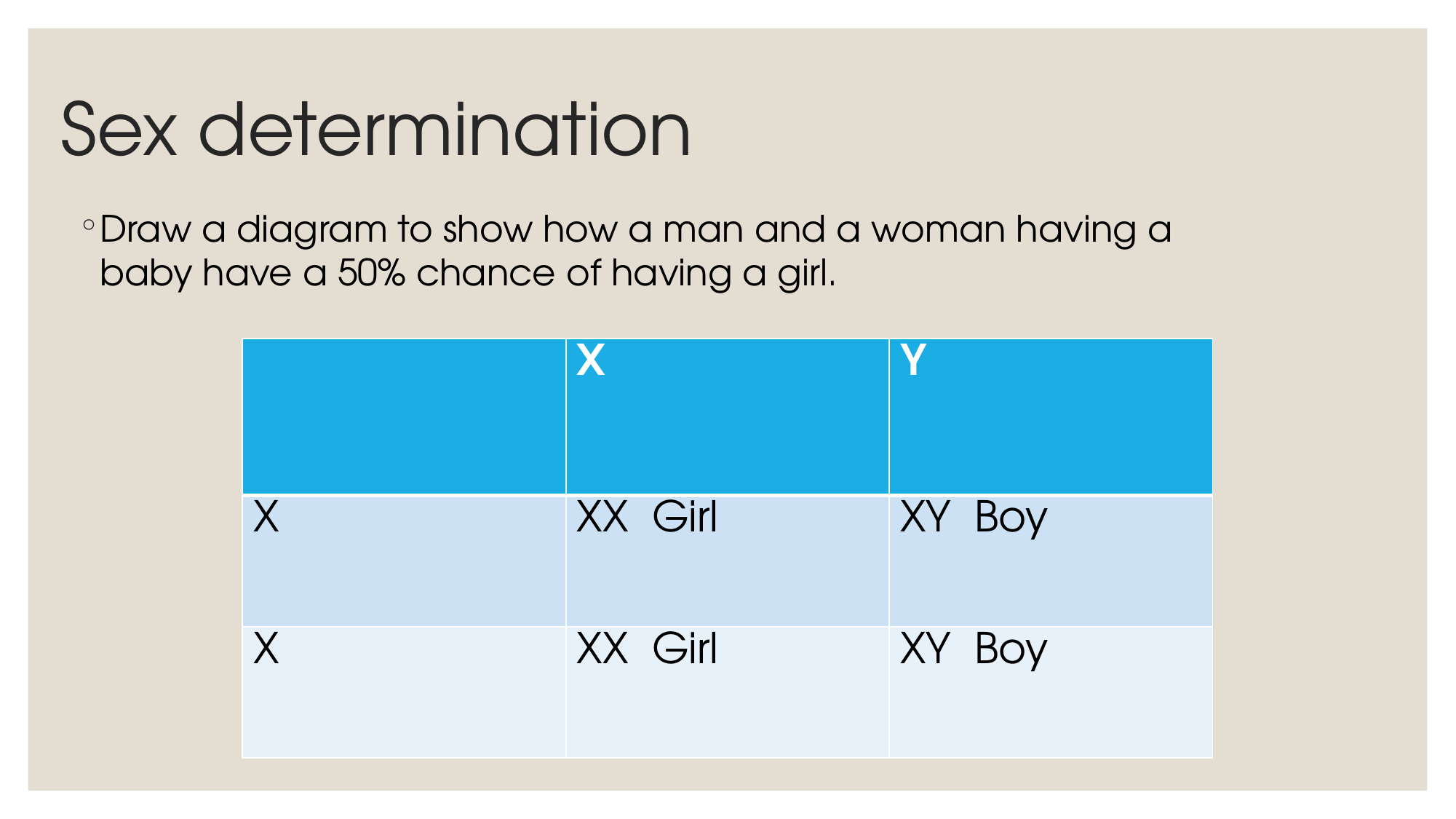

# Sex determination
Draw a diagram to show how a man and a woman having a baby have a 50% chance of having a girl.
|  | X | Y |
| --- | --- | --- |
| X | XX Girl | XY Boy |
| X | XX Girl | XY Boy |